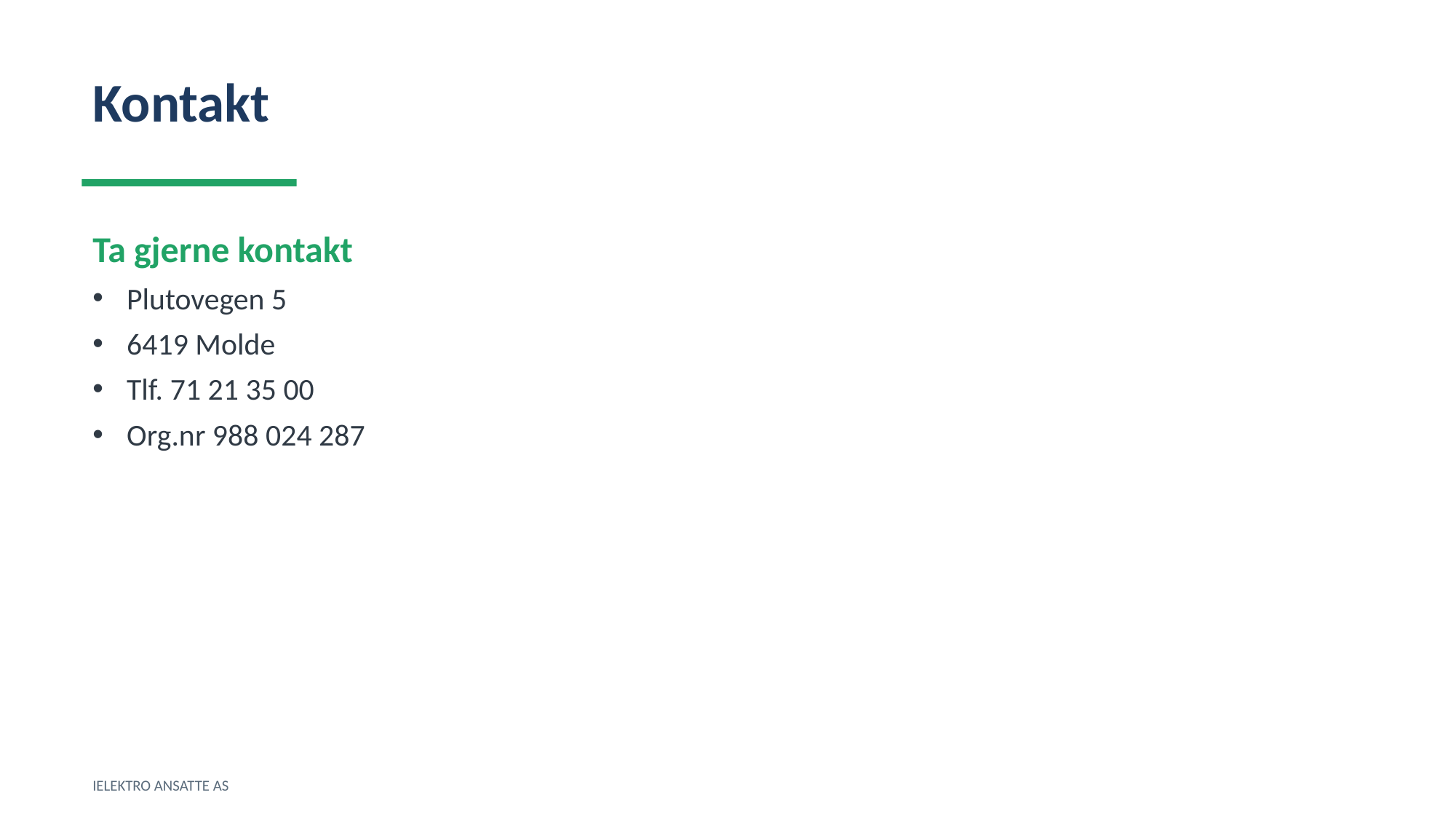

Kontakt

Ta gjerne kontakt
Plutovegen 5
6419 Molde
Tlf. 71 21 35 00
Org.nr 988 024 287
IELEKTRO ANSATTE AS